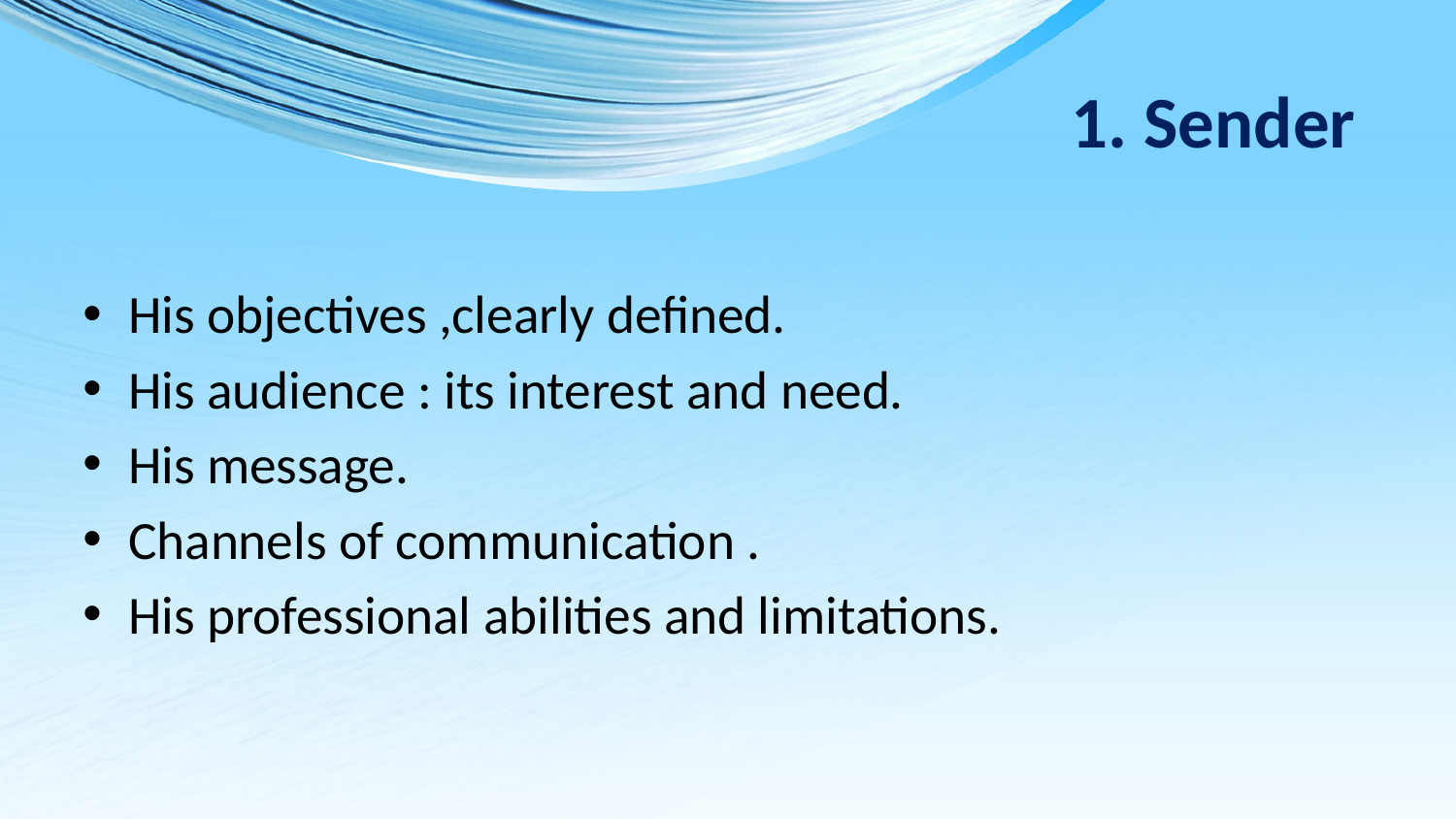

# 1. Sender
His objectives ,clearly defined.
His audience : its interest and need.
His message.
Channels of communication .
His professional abilities and limitations.